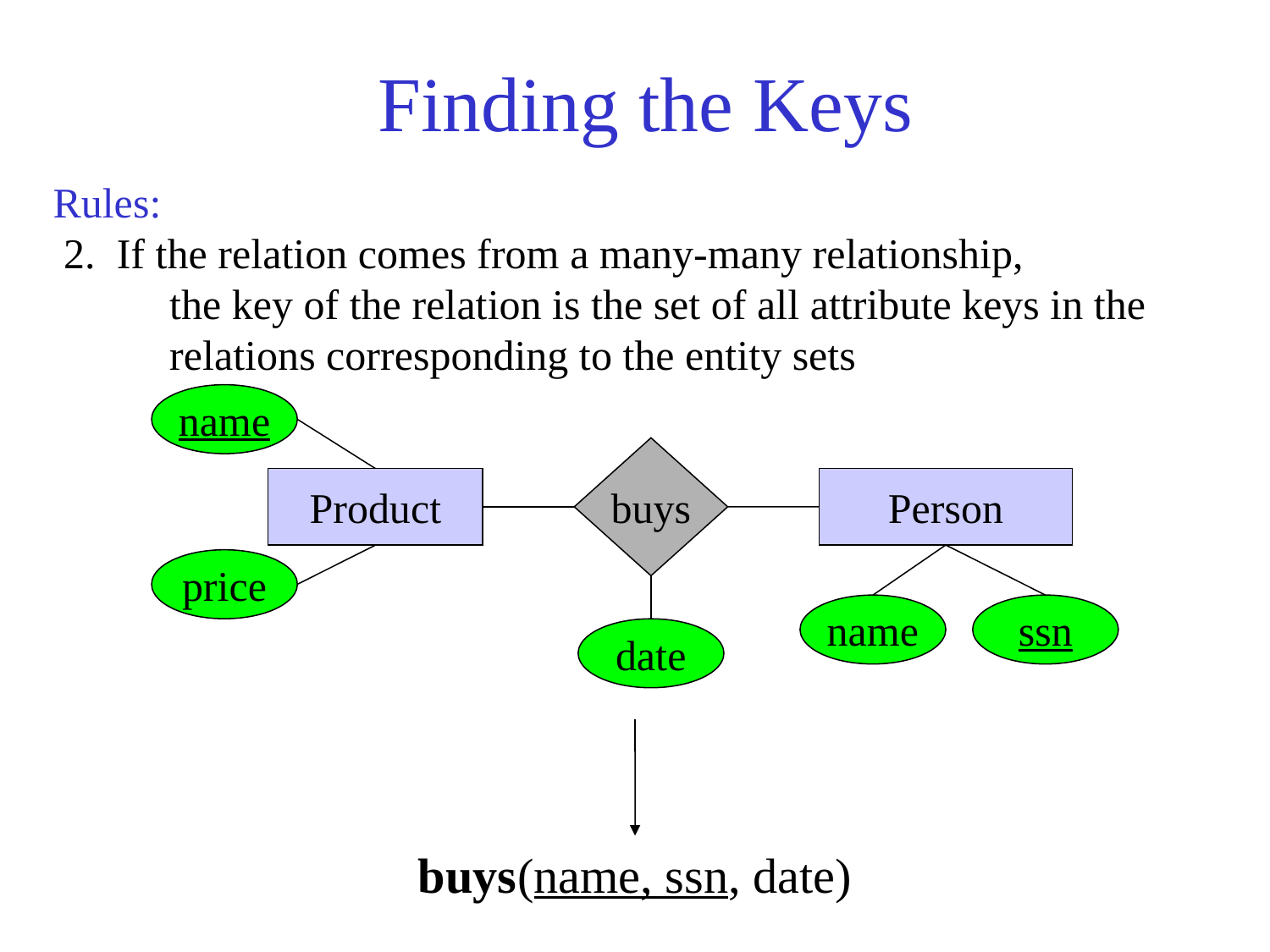

# Finding the Keys
Rules:
 2.  If the relation comes from a many-many relationship,
           the key of the relation is the set of all attribute keys in the
           relations corresponding to the entity sets
name
buys
Product
Person
price
name
ssn
date

buys(name, ssn, date)